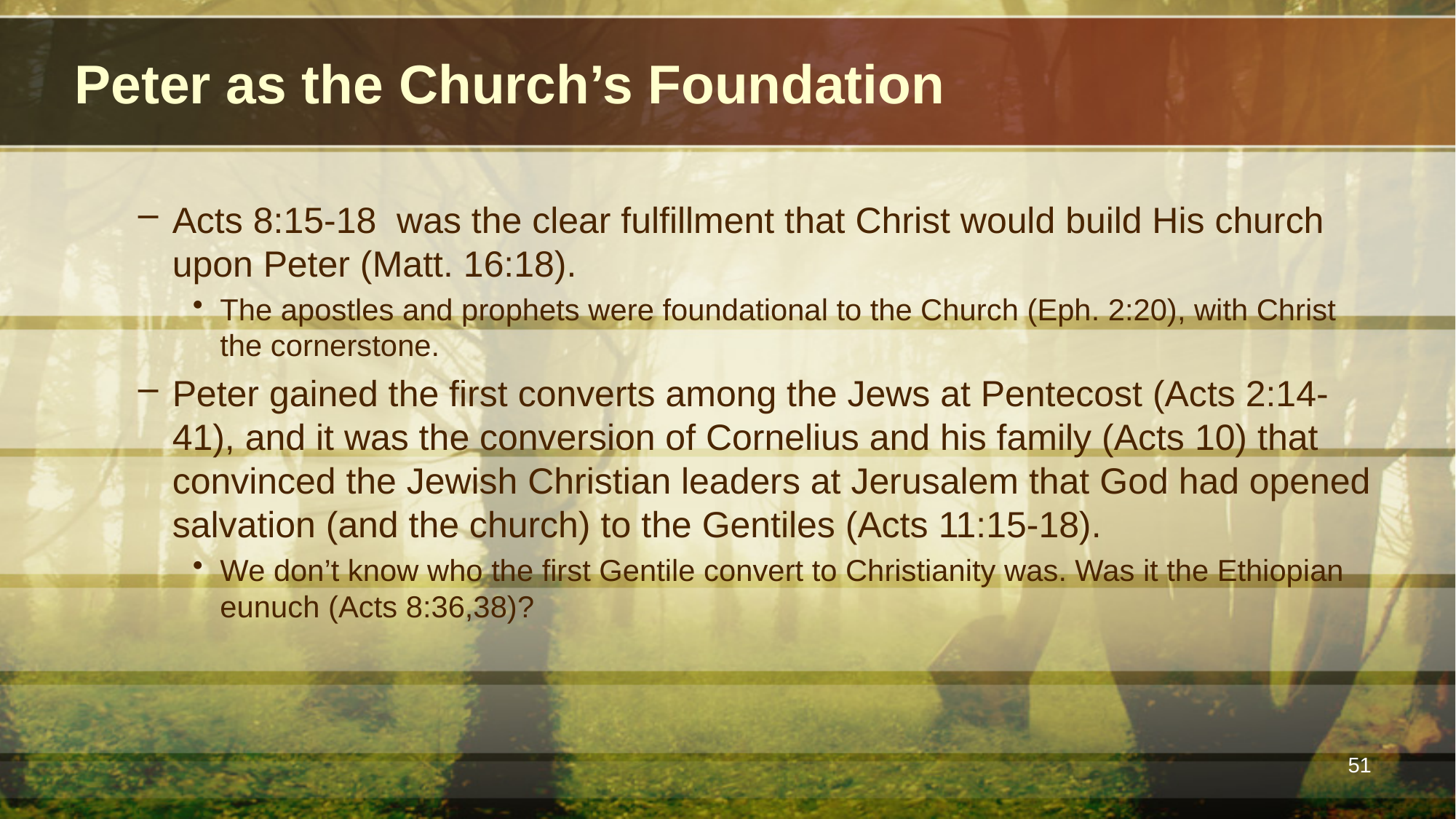

# Peter as the Church’s Foundation
Acts 8:15-18  was the clear fulfillment that Christ would build His church upon Peter (Matt. 16:18).
The apostles and prophets were foundational to the Church (Eph. 2:20), with Christ the cornerstone.
Peter gained the first converts among the Jews at Pentecost (Acts 2:14-41), and it was the conversion of Cornelius and his family (Acts 10) that convinced the Jewish Christian leaders at Jerusalem that God had opened salvation (and the church) to the Gentiles (Acts 11:15-18).
We don’t know who the first Gentile convert to Christianity was. Was it the Ethiopian eunuch (Acts 8:36,38)?

51